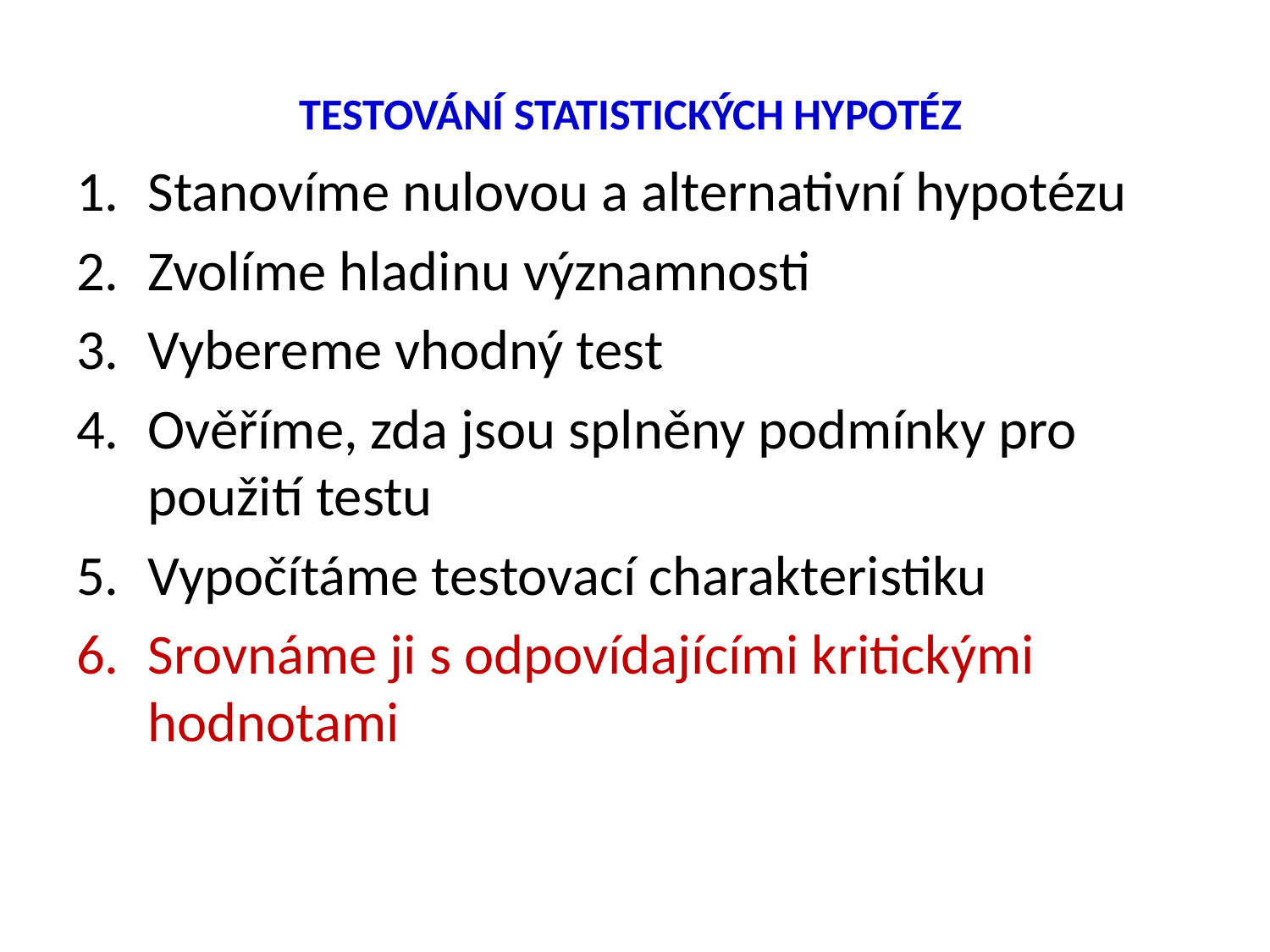

# TESTOVÁNÍ STATISTICKÝCH HYPOTÉZ
Stanovíme nulovou a alternativní hypotézu
Zvolíme hladinu významnosti
Vybereme vhodný test
Ověříme, zda jsou splněny podmínky pro použití testu
Vypočítáme testovací charakteristiku
Srovnáme ji s odpovídajícími kritickými hodnotami